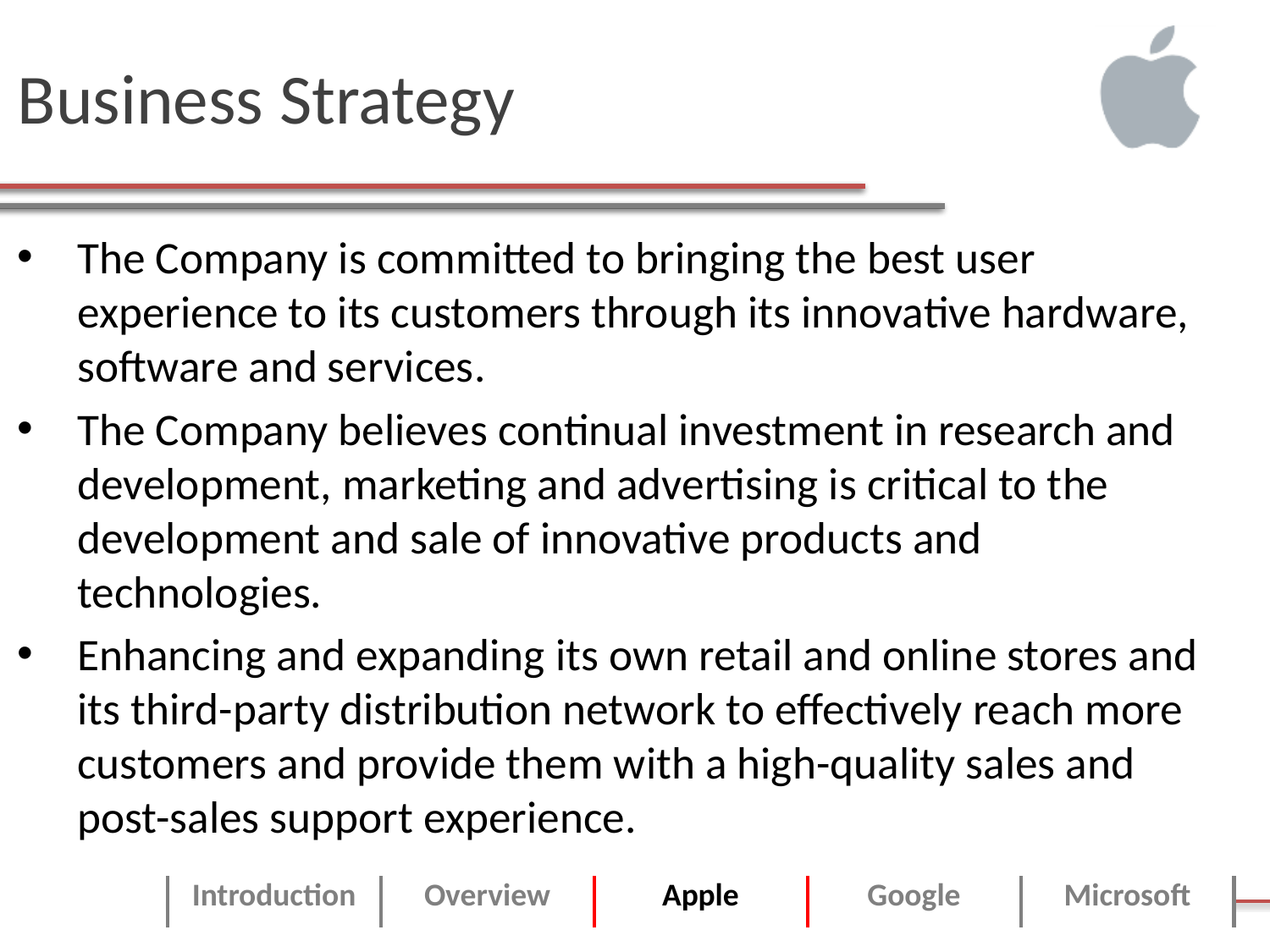

# Business Strategy
The Company is committed to bringing the best user experience to its customers through its innovative hardware, software and services.
The Company believes continual investment in research and development, marketing and advertising is critical to the development and sale of innovative products and technologies.
Enhancing and expanding its own retail and online stores and its third-party distribution network to effectively reach more customers and provide them with a high-quality sales and post-sales support experience.